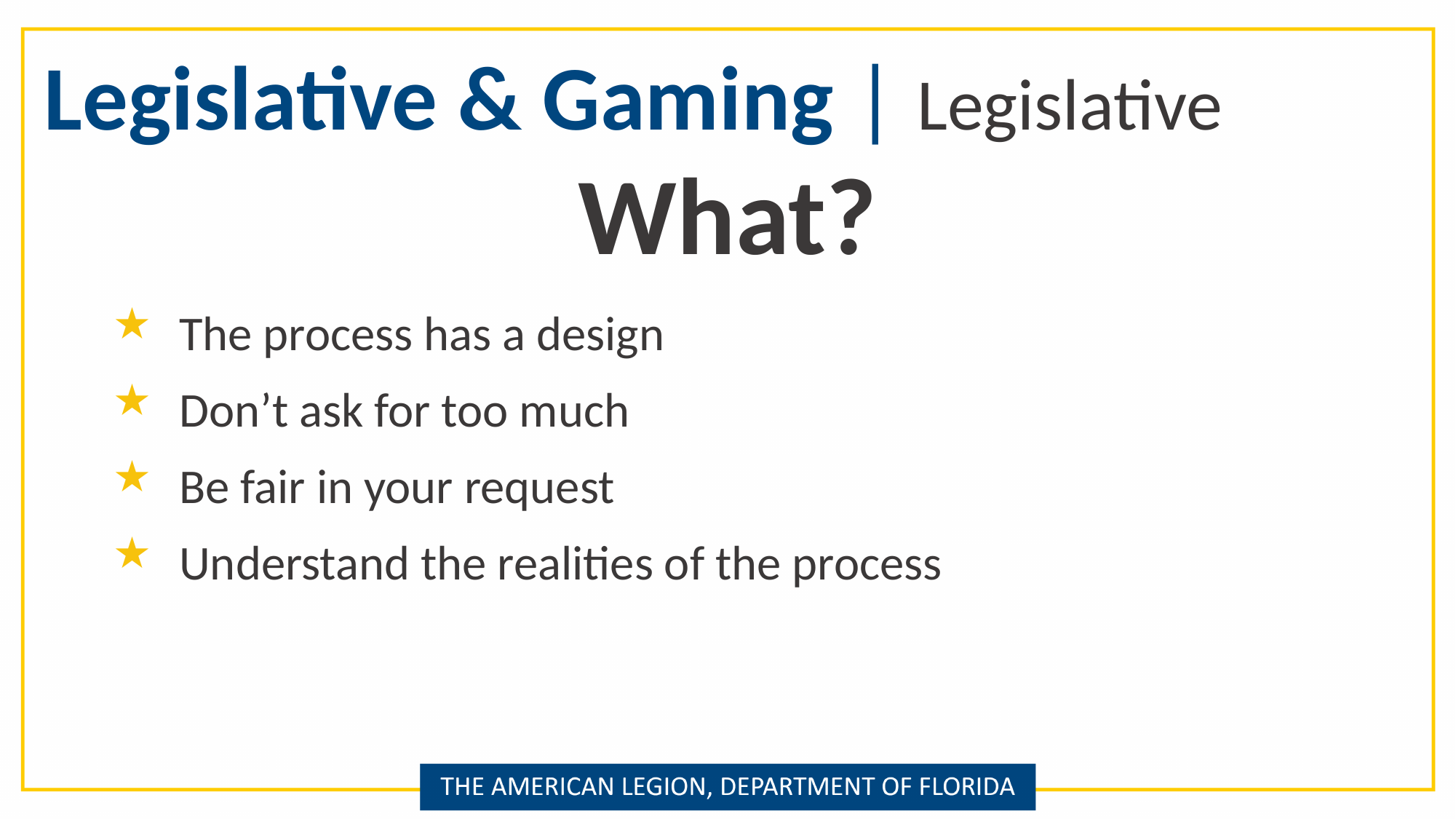

Legislative & Gaming | Legislative
What?
The process has a design
Don’t ask for too much
Be fair in your request
Understand the realities of the process